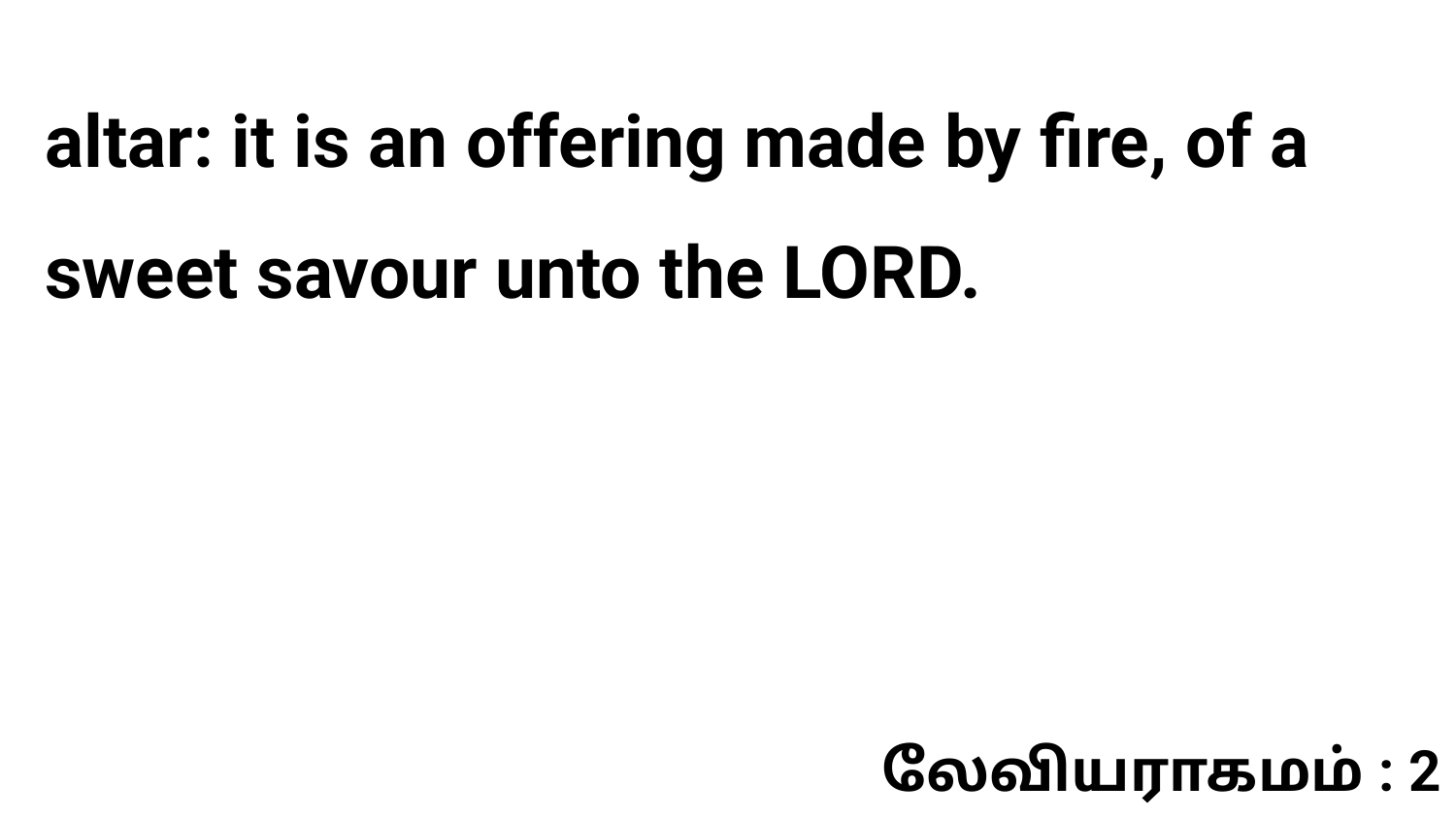

altar: it is an offering made by fire, of a sweet savour unto the LORD.
லேவியராகமம் : 2